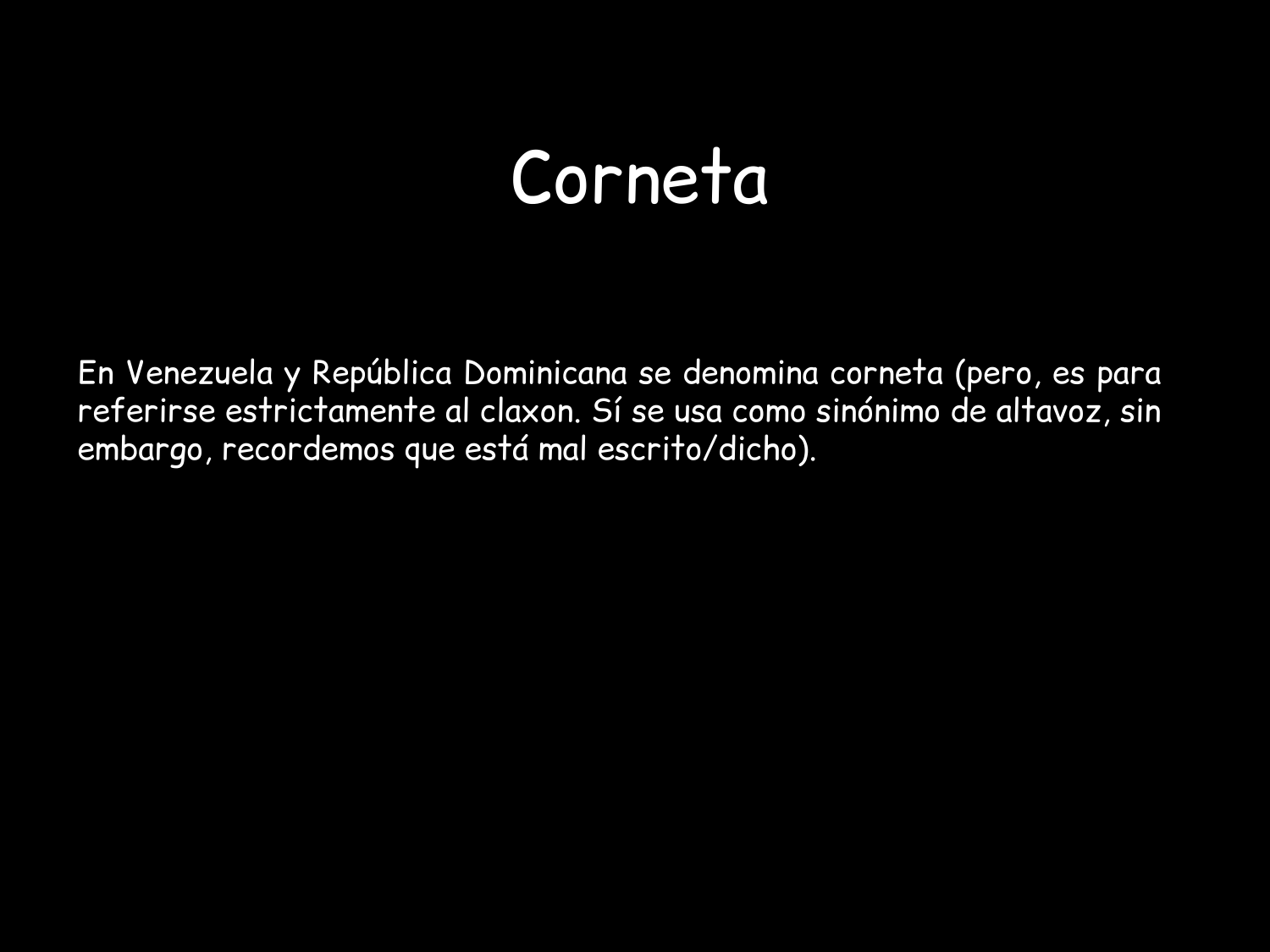

Corneta
En Venezuela y República Dominicana se denomina corneta (pero, es para referirse estrictamente al claxon. Sí se usa como sinónimo de altavoz, sin embargo, recordemos que está mal escrito/dicho).